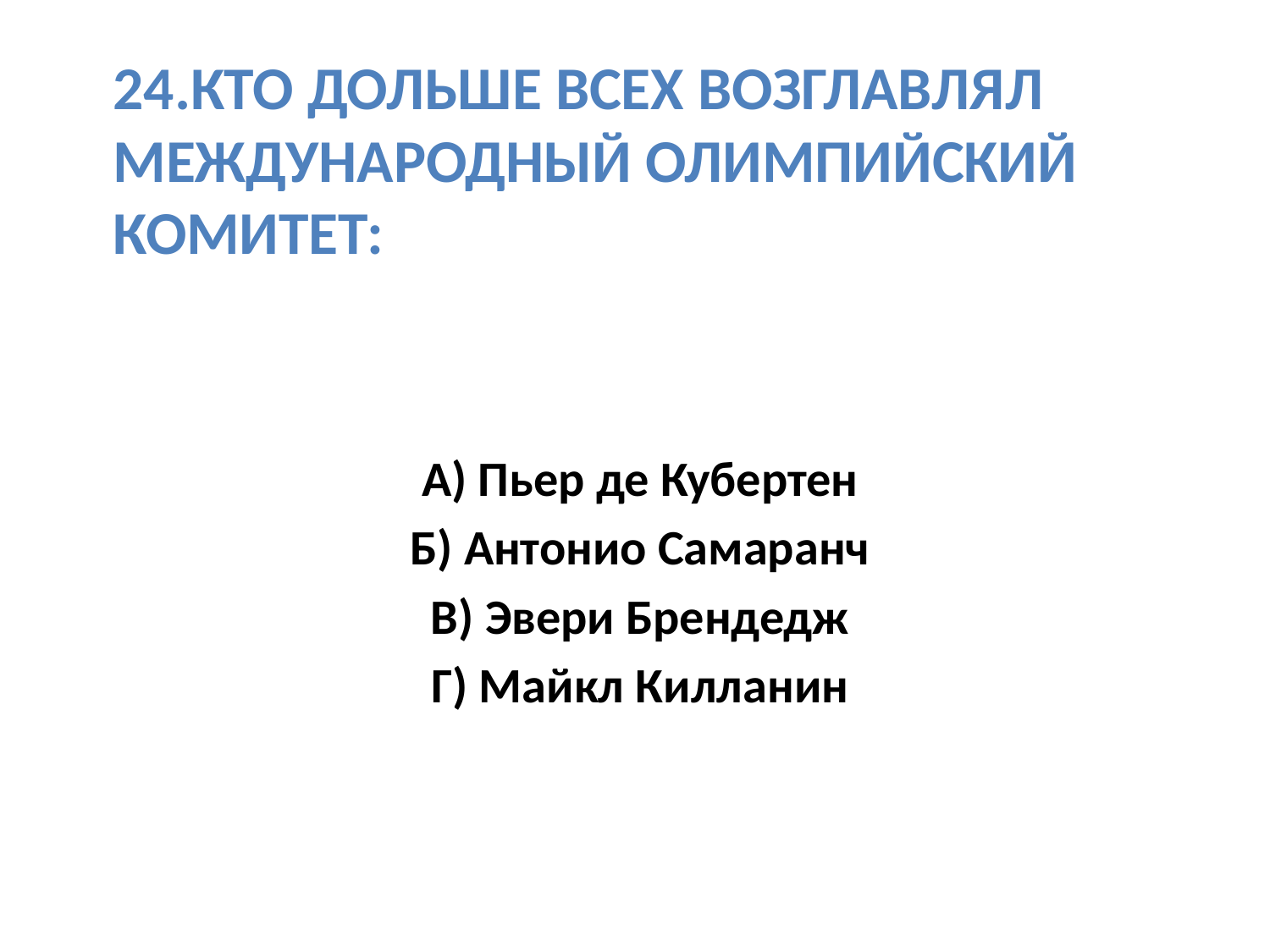

# 24.Кто дольше всех возглавлял международный олимпийский комитет:
А) Пьер де Кубертен
Б) Антонио Самаранч
В) Эвери Брендедж
Г) Майкл Килланин